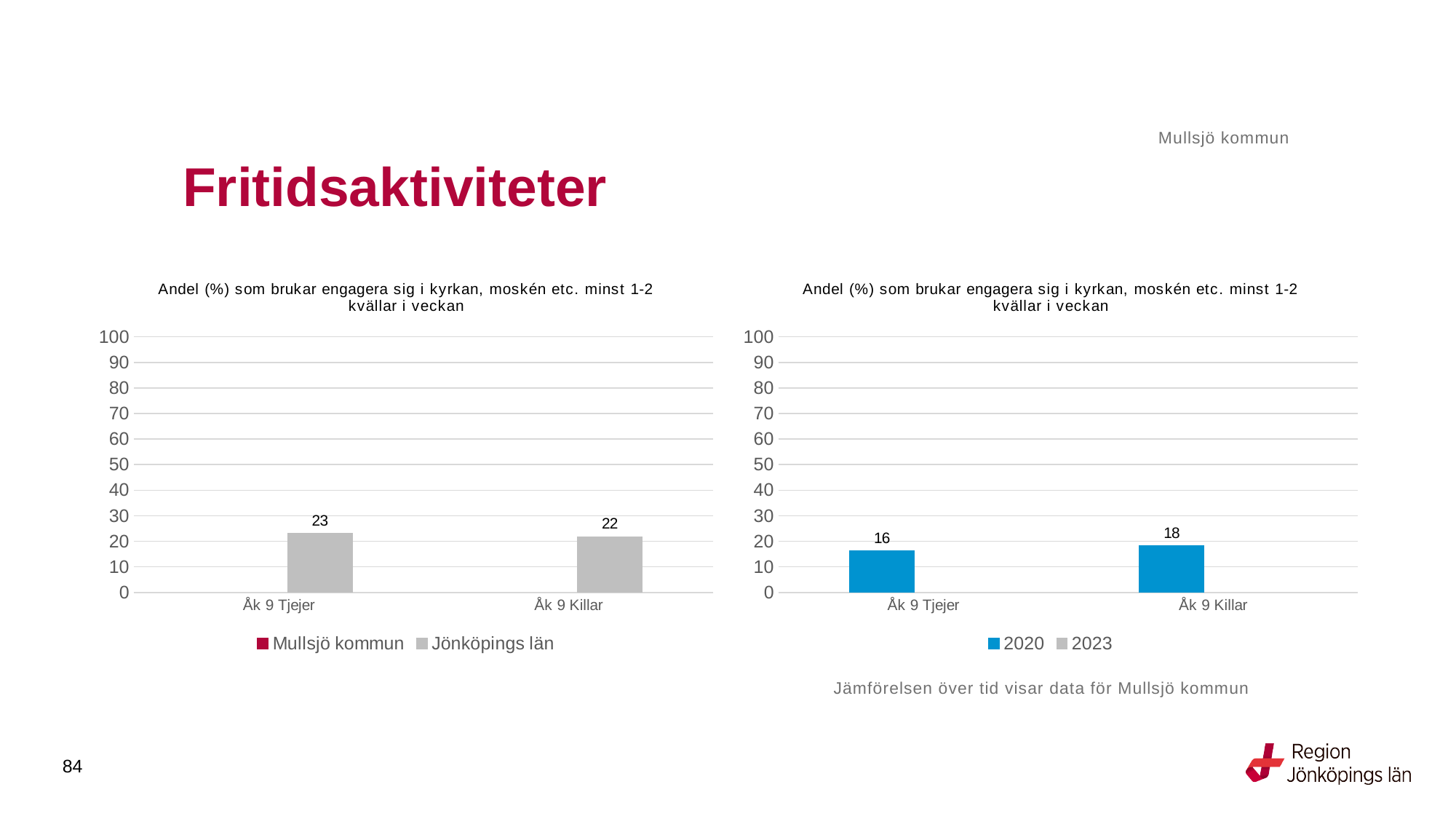

Mullsjö kommun
# Fritidsaktiviteter

### Chart: Andel (%) som brukar engagera sig i kyrkan, moskén etc. minst 1-2 kvällar i veckan

| Category | Mullsjö kommun | Jönköpings län |
|---|---|---|
| Åk 9 Tjejer | None | 23.0616 |
| Åk 9 Killar | None | 21.7869 |

### Chart: Andel (%) som brukar engagera sig i kyrkan, moskén etc. minst 1-2 kvällar i veckan

| Category | 2020 | 2023 |
|---|---|---|
| Åk 9 Tjejer | 16.3265 | None |
| Åk 9 Killar | 18.1818 | None |
Jämförelsen över tid visar data för Mullsjö kommun
84